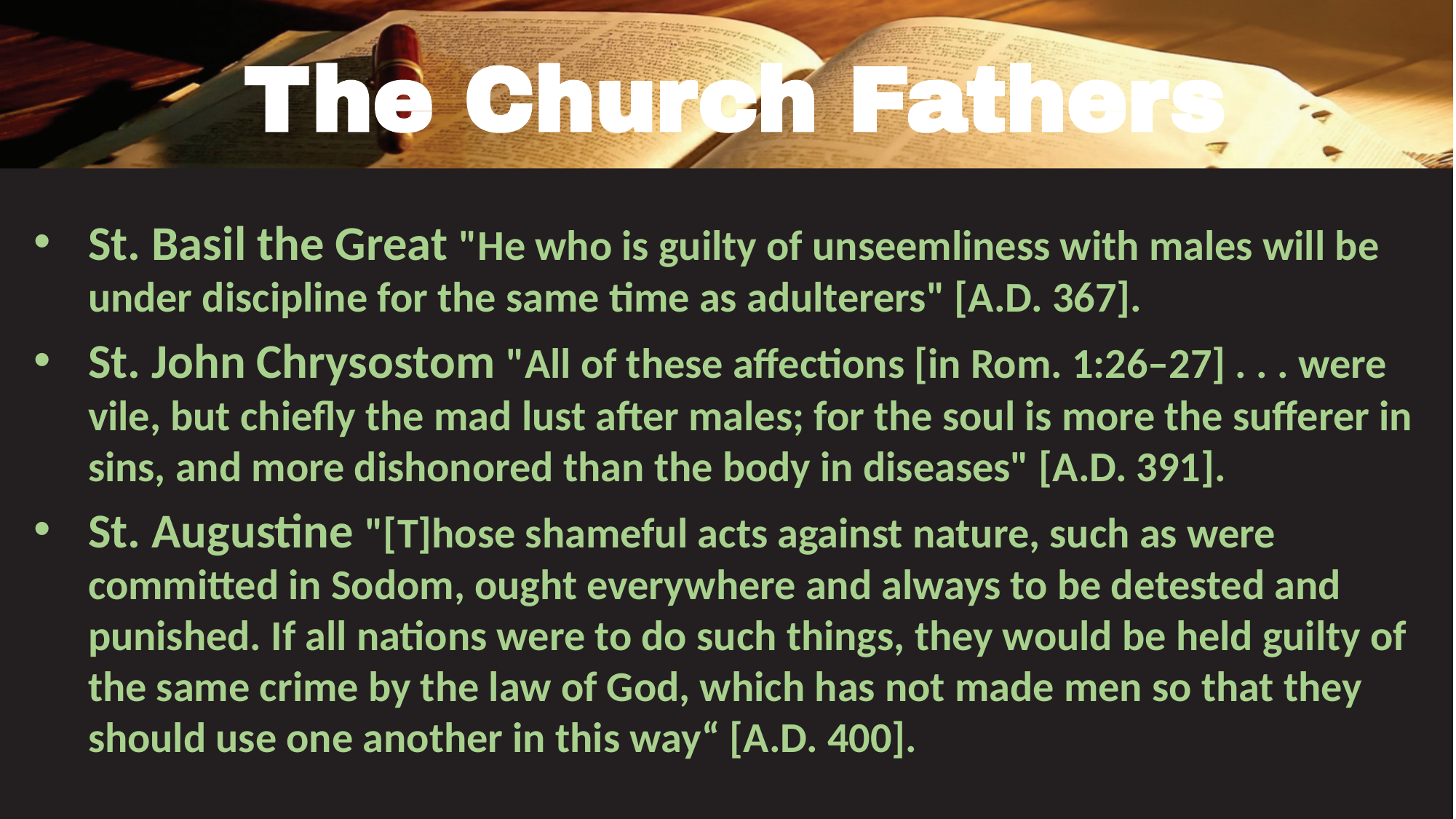

The Church Fathers
St. Basil the Great "He who is guilty of unseemliness with males will be under discipline for the same time as adulterers" [A.D. 367].
St. John Chrysostom "All of these affections [in Rom. 1:26–27] . . . were vile, but chiefly the mad lust after males; for the soul is more the sufferer in sins, and more dishonored than the body in diseases" [A.D. 391].
St. Augustine "[T]hose shameful acts against nature, such as were committed in Sodom, ought everywhere and always to be detested and punished. If all nations were to do such things, they would be held guilty of the same crime by the law of God, which has not made men so that they should use one another in this way“ [A.D. 400].